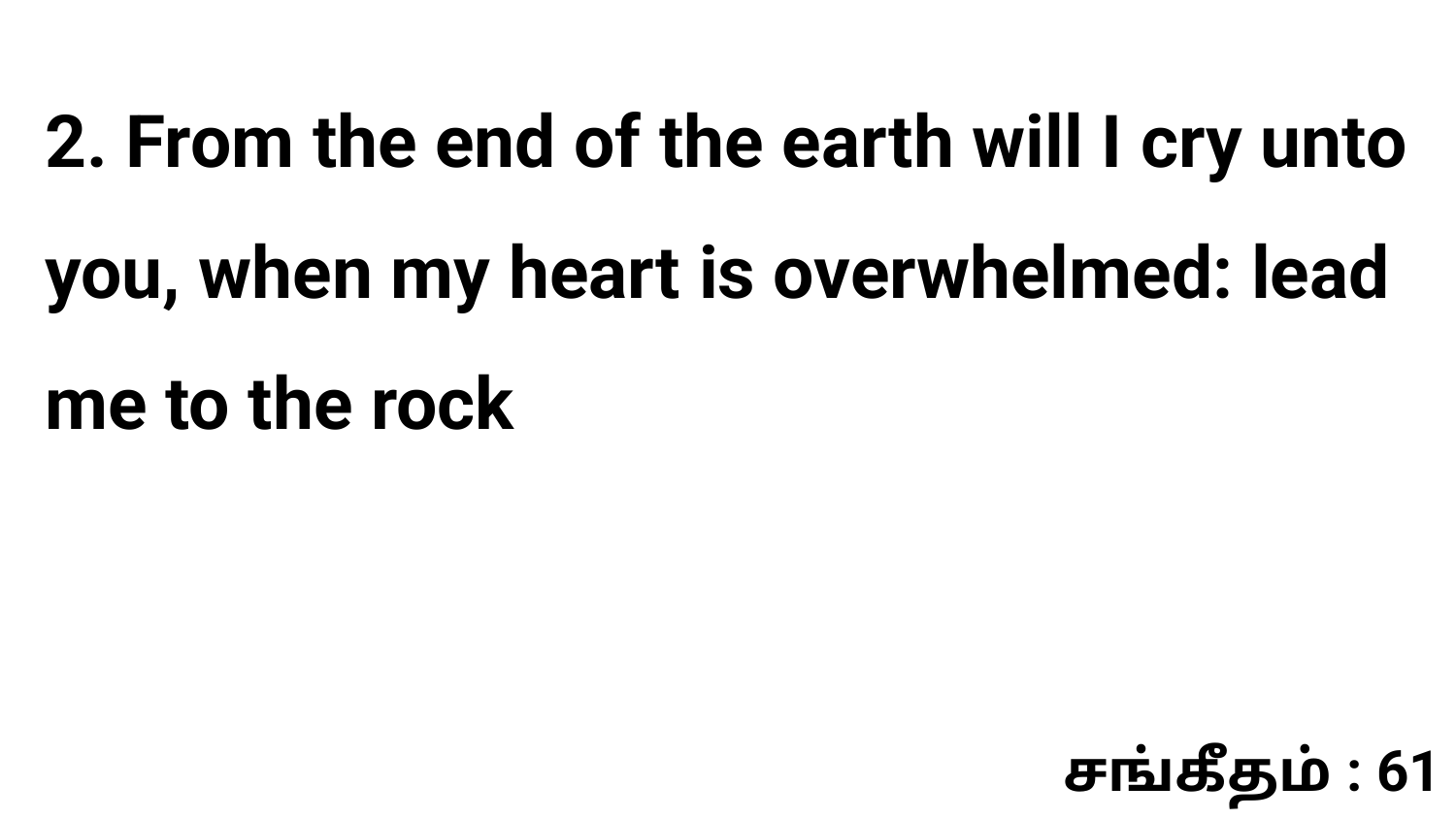

2. From the end of the earth will I cry unto you, when my heart is overwhelmed: lead me to the rock
சங்கீதம் : 61